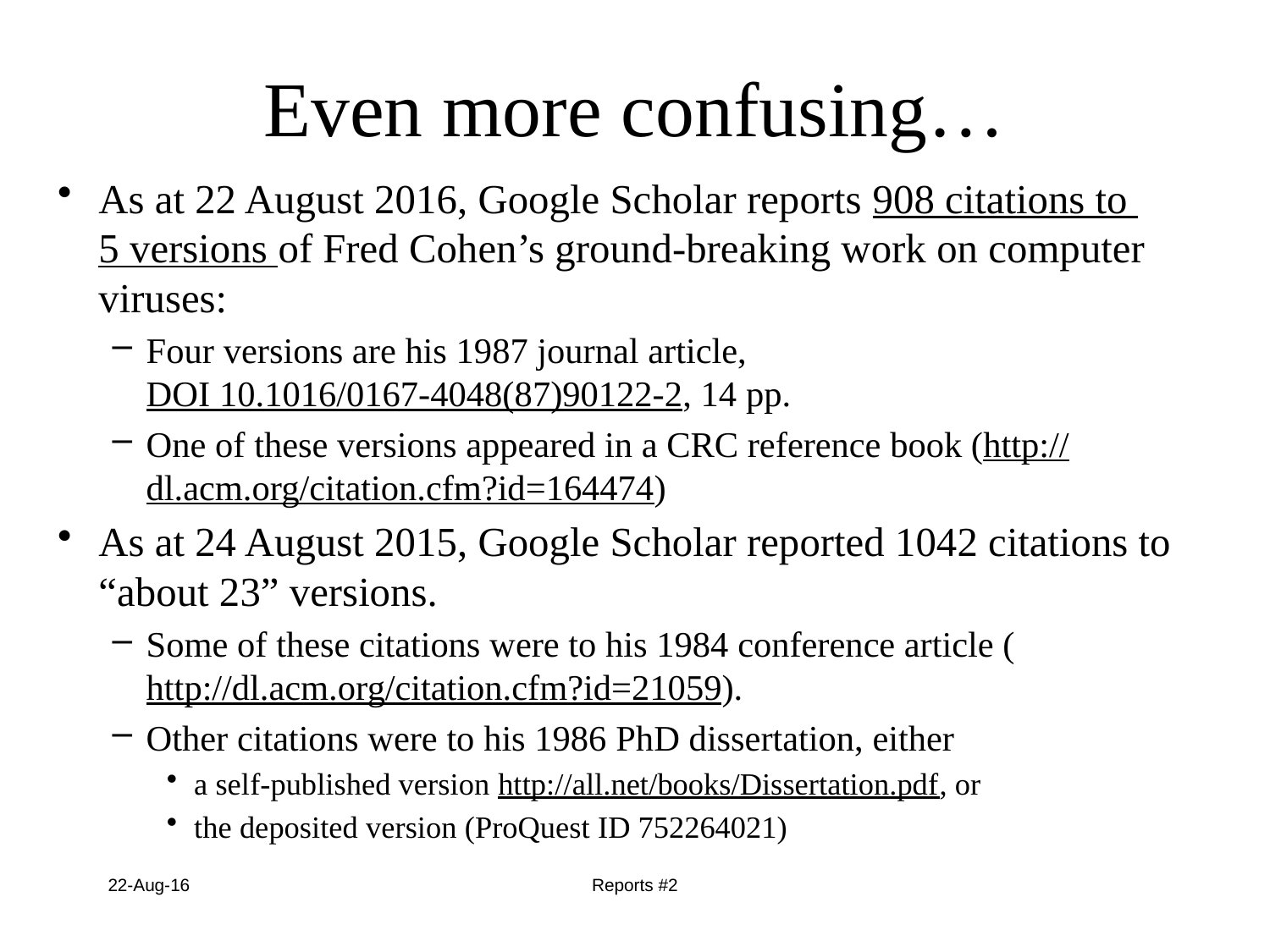

# Even more confusing…
As at 22 August 2016, Google Scholar reports 908 citations to 5 versions of Fred Cohen’s ground-breaking work on computer viruses:
Four versions are his 1987 journal article, DOI 10.1016/0167-4048(87)90122-2, 14 pp.
One of these versions appeared in a CRC reference book (http://dl.acm.org/citation.cfm?id=164474)
As at 24 August 2015, Google Scholar reported 1042 citations to “about 23” versions.
Some of these citations were to his 1984 conference article (http://dl.acm.org/citation.cfm?id=21059).
Other citations were to his 1986 PhD dissertation, either
a self-published version http://all.net/books/Dissertation.pdf, or
the deposited version (ProQuest ID 752264021)
22-Aug-16
Reports #2